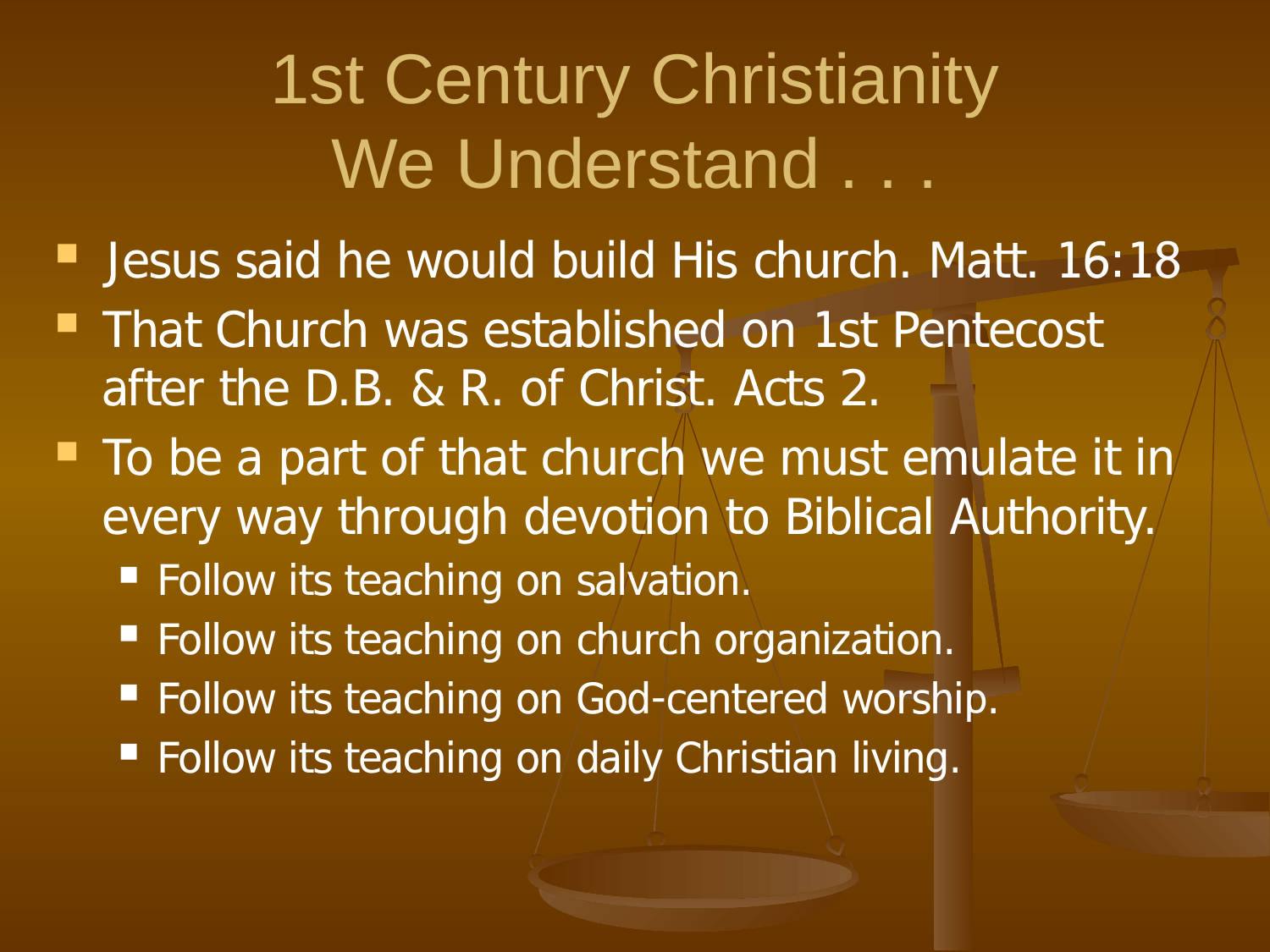

# 1st Century Christianity We Understand . . .
Jesus said he would build His church. Matt. 16:18
That Church was established on 1st Pentecost after the D.B. & R. of Christ. Acts 2.
To be a part of that church we must emulate it in every way through devotion to Biblical Authority.
Follow its teaching on salvation.
Follow its teaching on church organization.
Follow its teaching on God-centered worship.
Follow its teaching on daily Christian living.